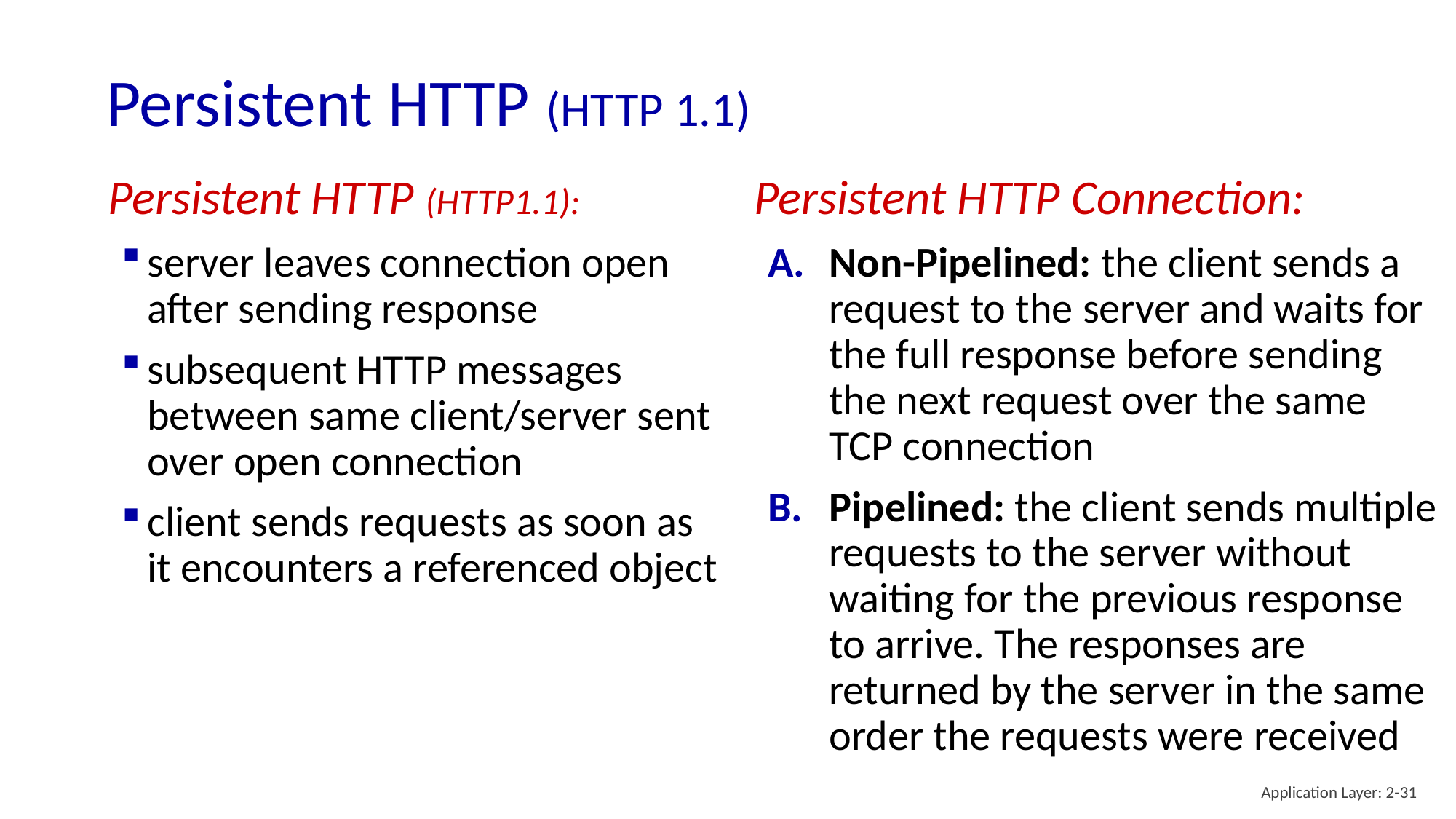

# Persistent HTTP (HTTP 1.1)
Persistent HTTP (HTTP1.1):
server leaves connection open after sending response
subsequent HTTP messages  between same client/server sent over open connection
client sends requests as soon as it encounters a referenced object
Persistent HTTP Connection:
Non-Pipelined: the client sends a request to the server and waits for the full response before sending the next request over the same TCP connection
Pipelined: the client sends multiple requests to the server without waiting for the previous response to arrive. The responses are returned by the server in the same order the requests were received
Application Layer: 2-31